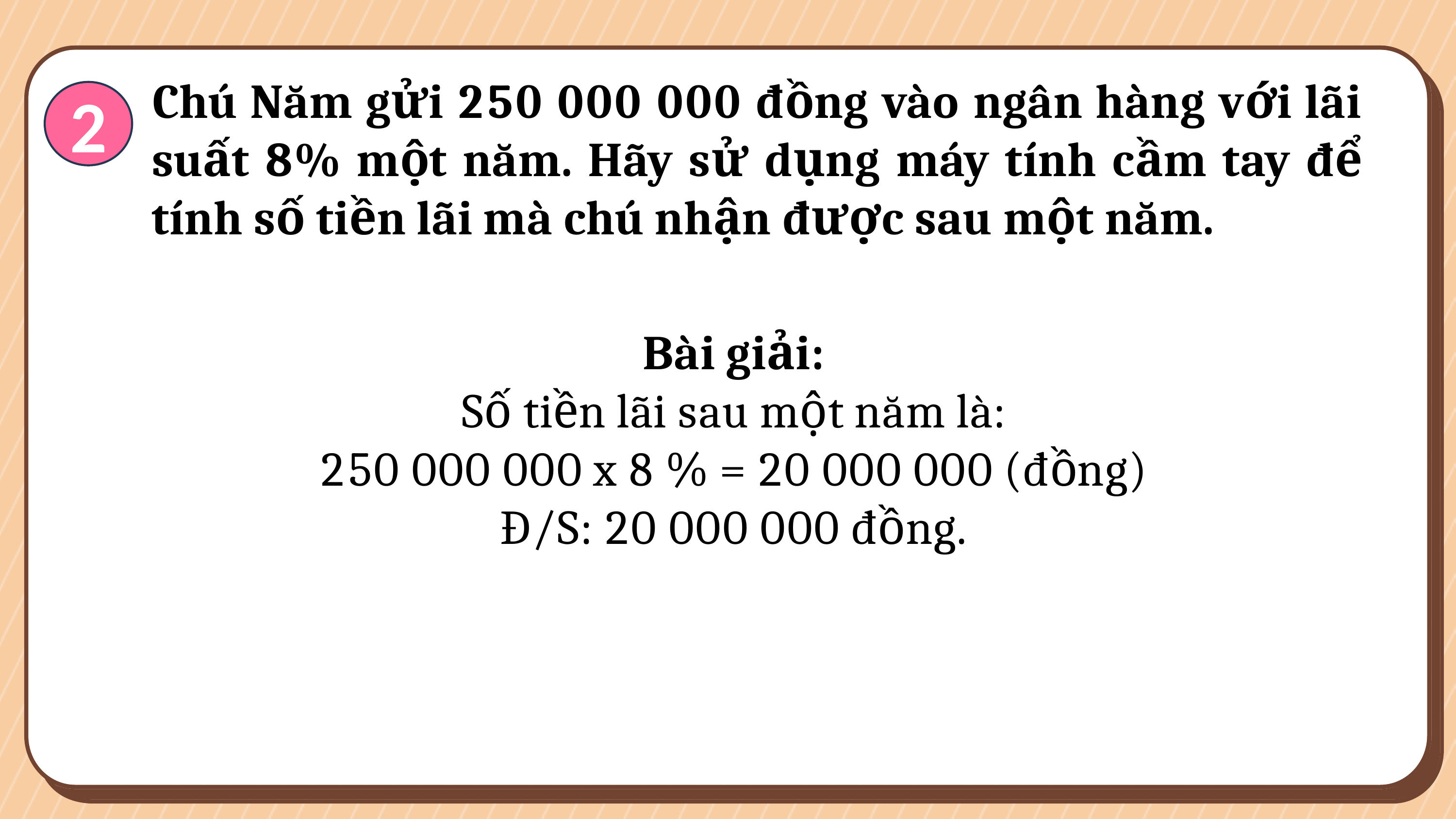

Chú Năm gửi 250 000 000 đồng vào ngân hàng với lãi suất 8% một năm. Hãy sử dụng máy tính cầm tay để tính số tiền lãi mà chú nhận được sau một năm.
2
Bài giải:
Số tiền lãi sau một năm là:
250 000 000 x 8 % = 20 000 000 (đồng)
Đ/S: 20 000 000 đồng.